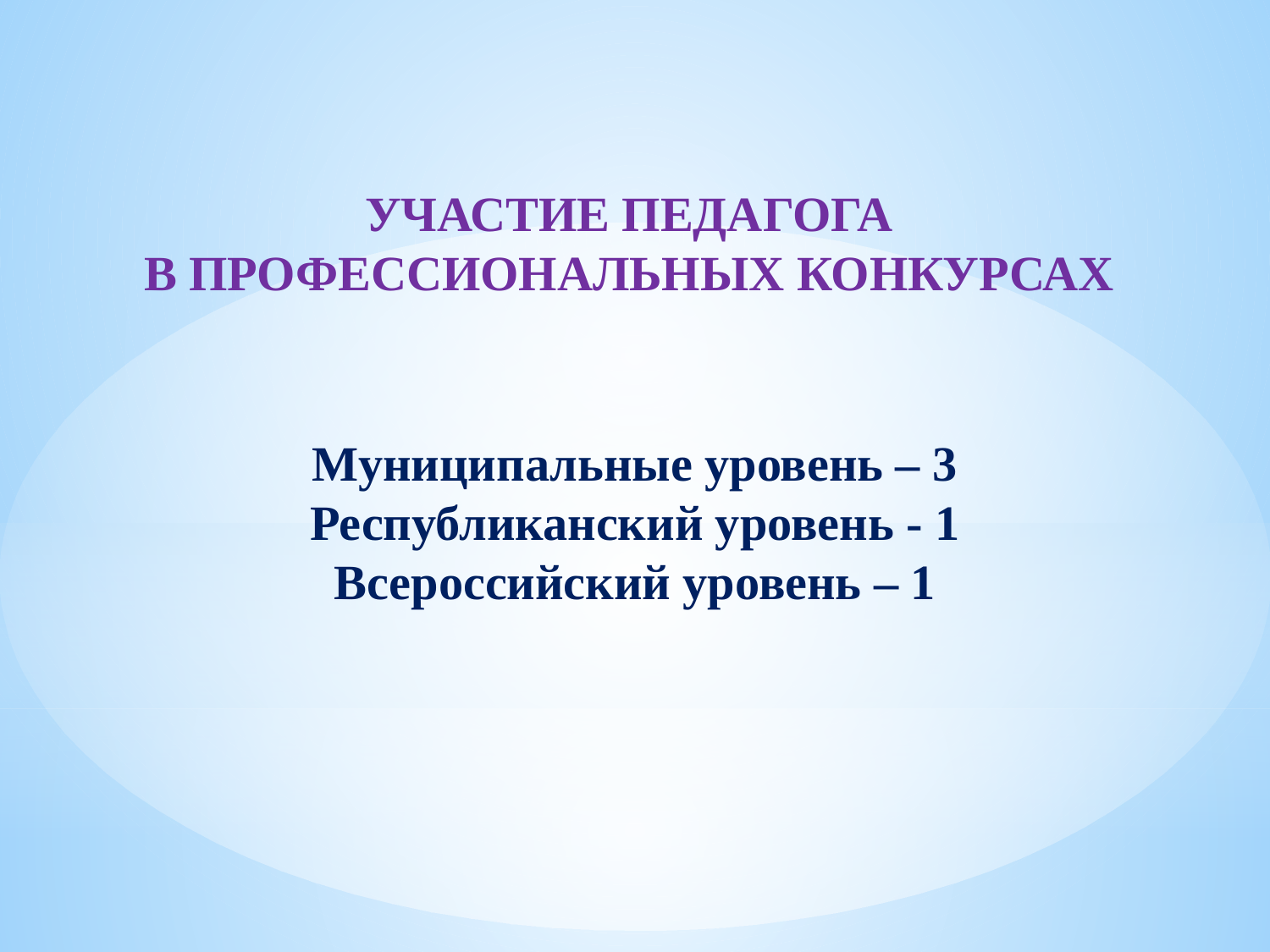

УЧАСТИЕ ПЕДАГОГА
В ПРОФЕССИОНАЛЬНЫХ КОНКУРСАХ

Муниципальные уровень – 3
Республиканский уровень - 1
Всероссийский уровень – 1